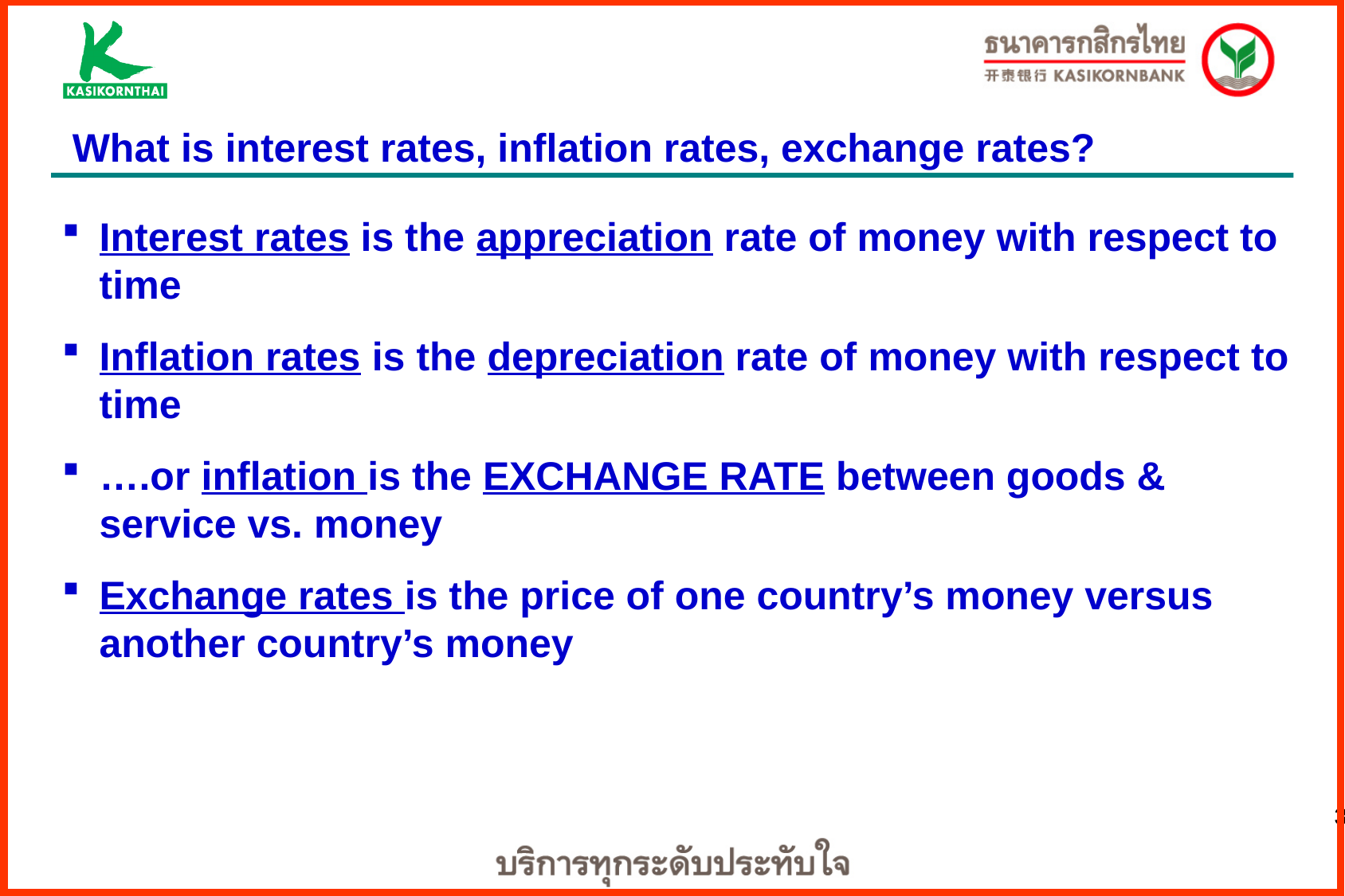

What is interest rates, inflation rates, exchange rates?

Interest rates is the appreciation rate of money with respect to time
Inflation rates is the depreciation rate of money with respect to time
….or inflation is the EXCHANGE RATE between goods & service vs. money
Exchange rates is the price of one country’s money versus another country’s money